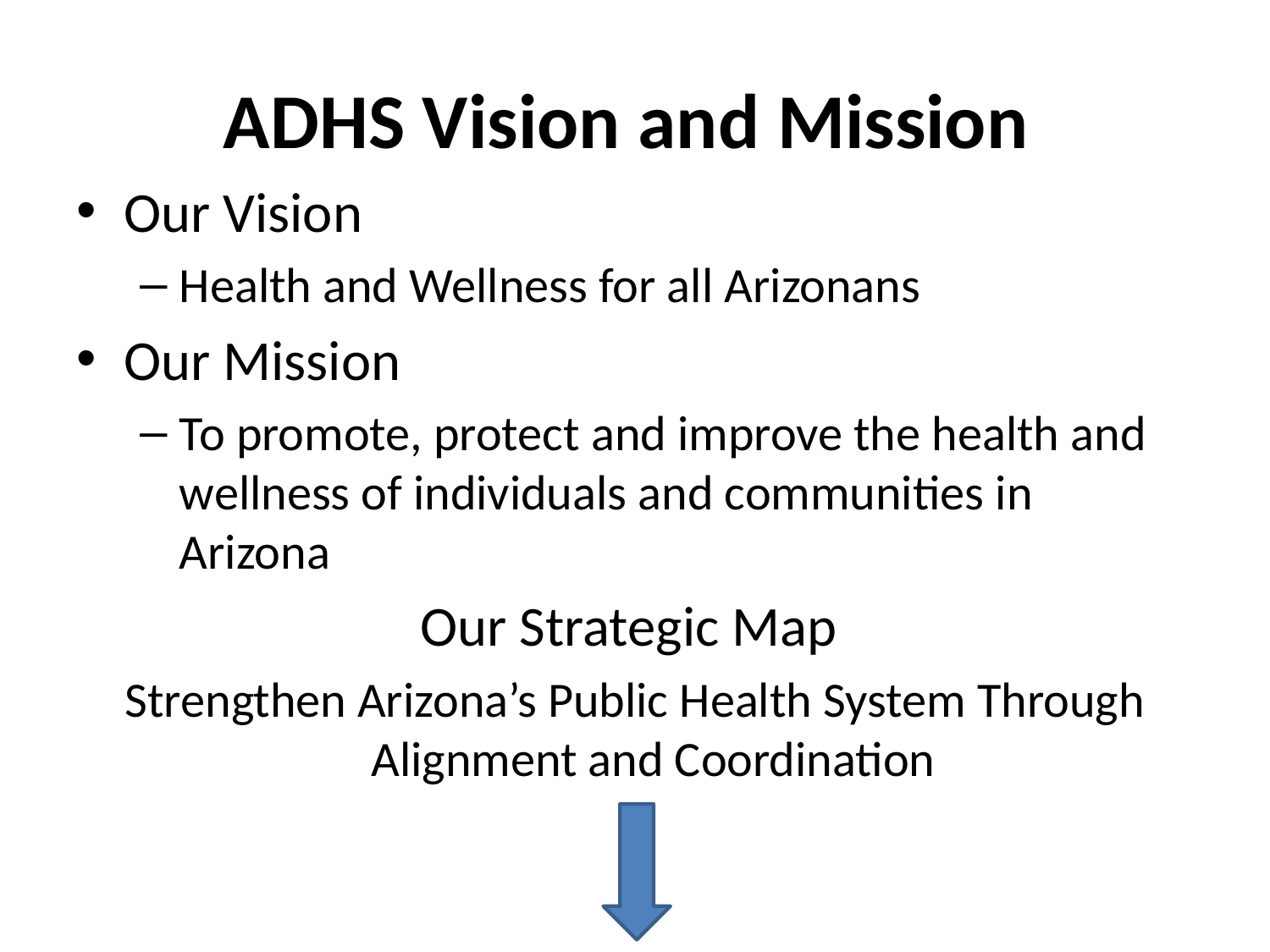

# ADHS Vision and Mission
Our Vision
Health and Wellness for all Arizonans
Our Mission
To promote, protect and improve the health and wellness of individuals and communities in Arizona
Our Strategic Map
Strengthen Arizona’s Public Health System Through Alignment and Coordination